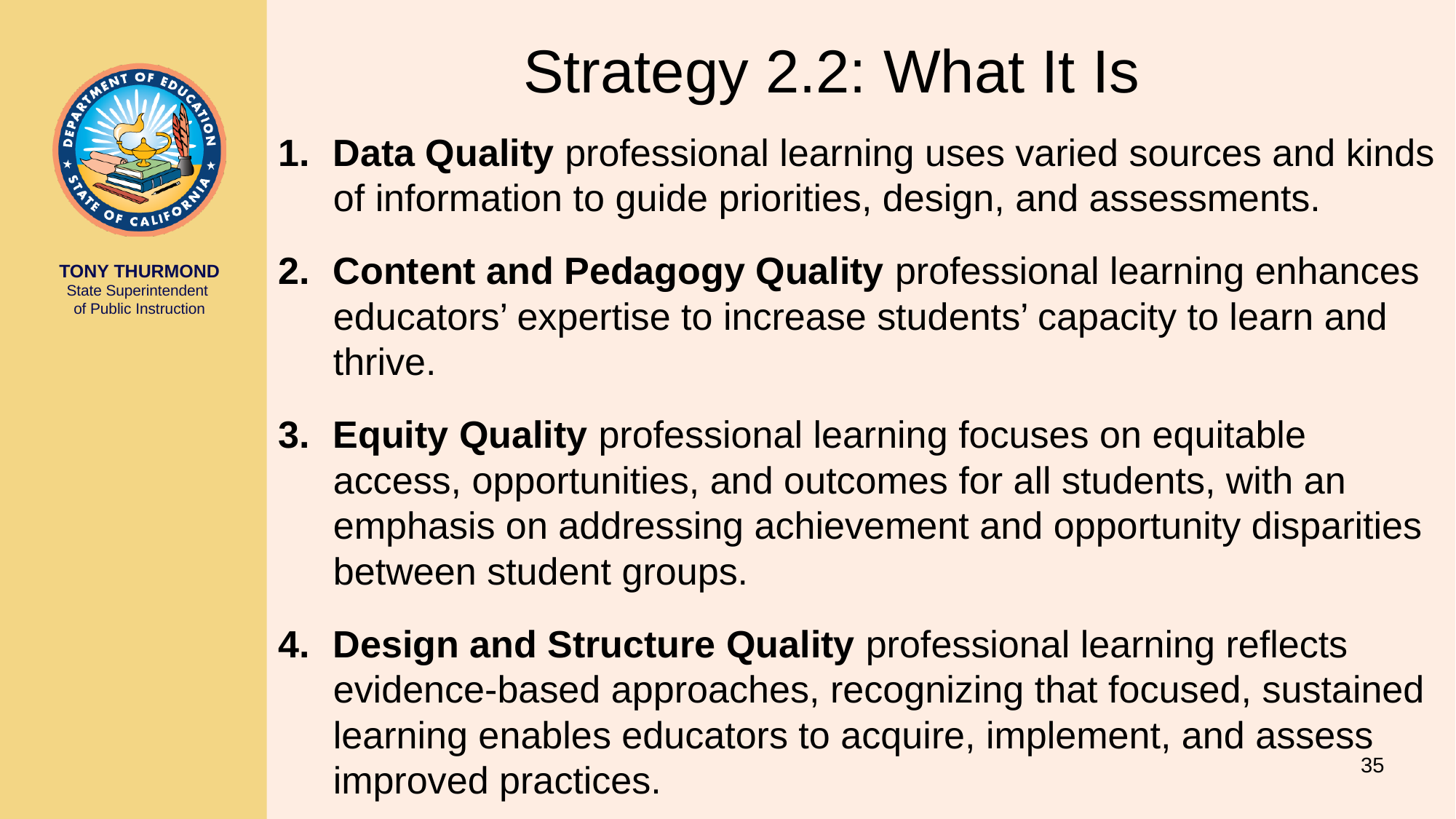

# Strategy 2.2: What It Is
Data Quality professional learning uses varied sources and kinds of information to guide priorities, design, and assessments.
Content and Pedagogy Quality professional learning enhances educators’ expertise to increase students’ capacity to learn and thrive.
Equity Quality professional learning focuses on equitable access, opportunities, and outcomes for all students, with an emphasis on addressing achievement and opportunity disparities between student groups.
Design and Structure Quality professional learning reflects evidence-based approaches, recognizing that focused, sustained learning enables educators to acquire, implement, and assess improved practices.
35